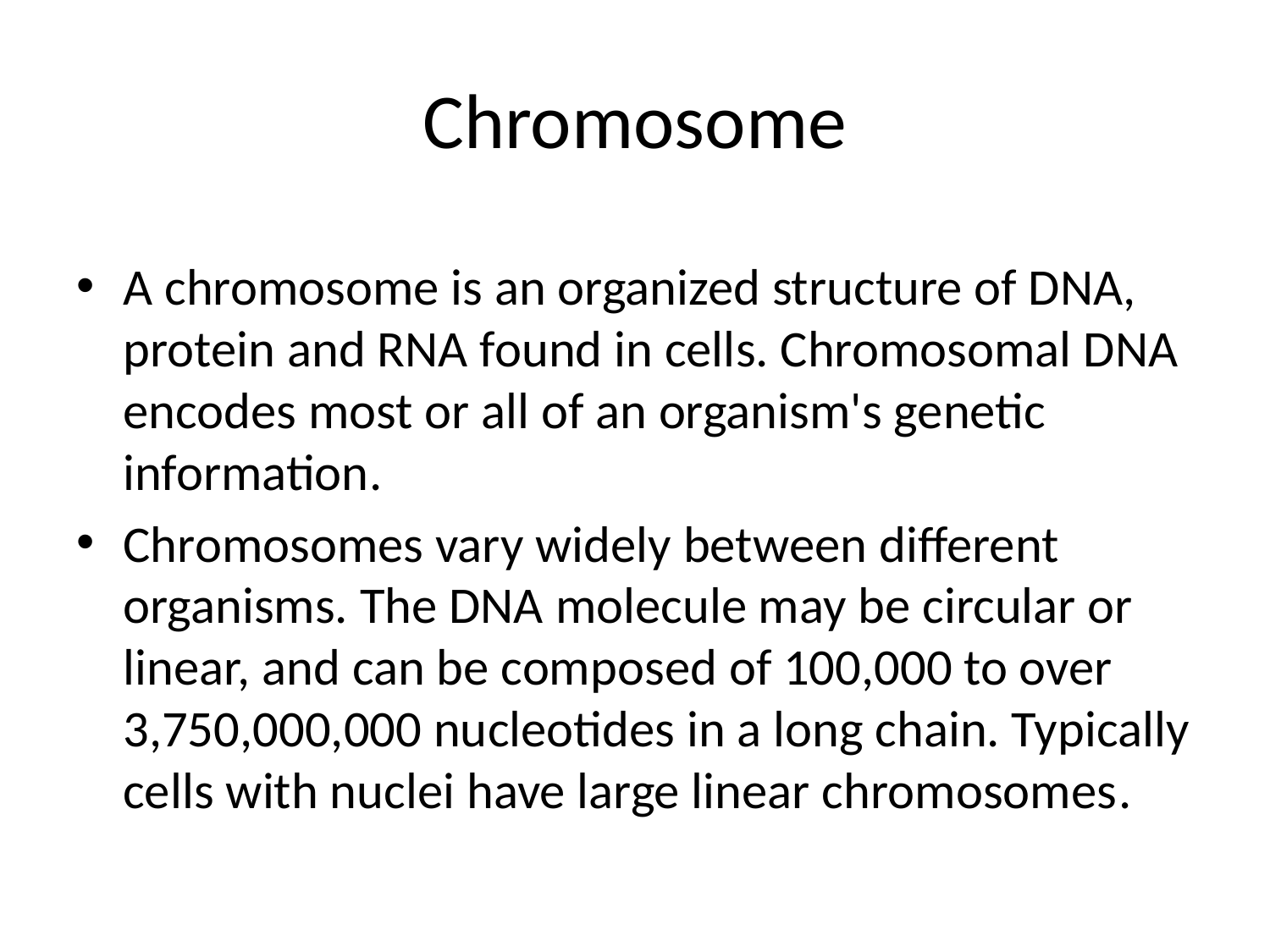

# Chromosome
A chromosome is an organized structure of DNA, protein and RNA found in cells. Chromosomal DNA encodes most or all of an organism's genetic information.
Chromosomes vary widely between different organisms. The DNA molecule may be circular or linear, and can be composed of 100,000 to over 3,750,000,000 nucleotides in a long chain. Typically cells with nuclei have large linear chromosomes.